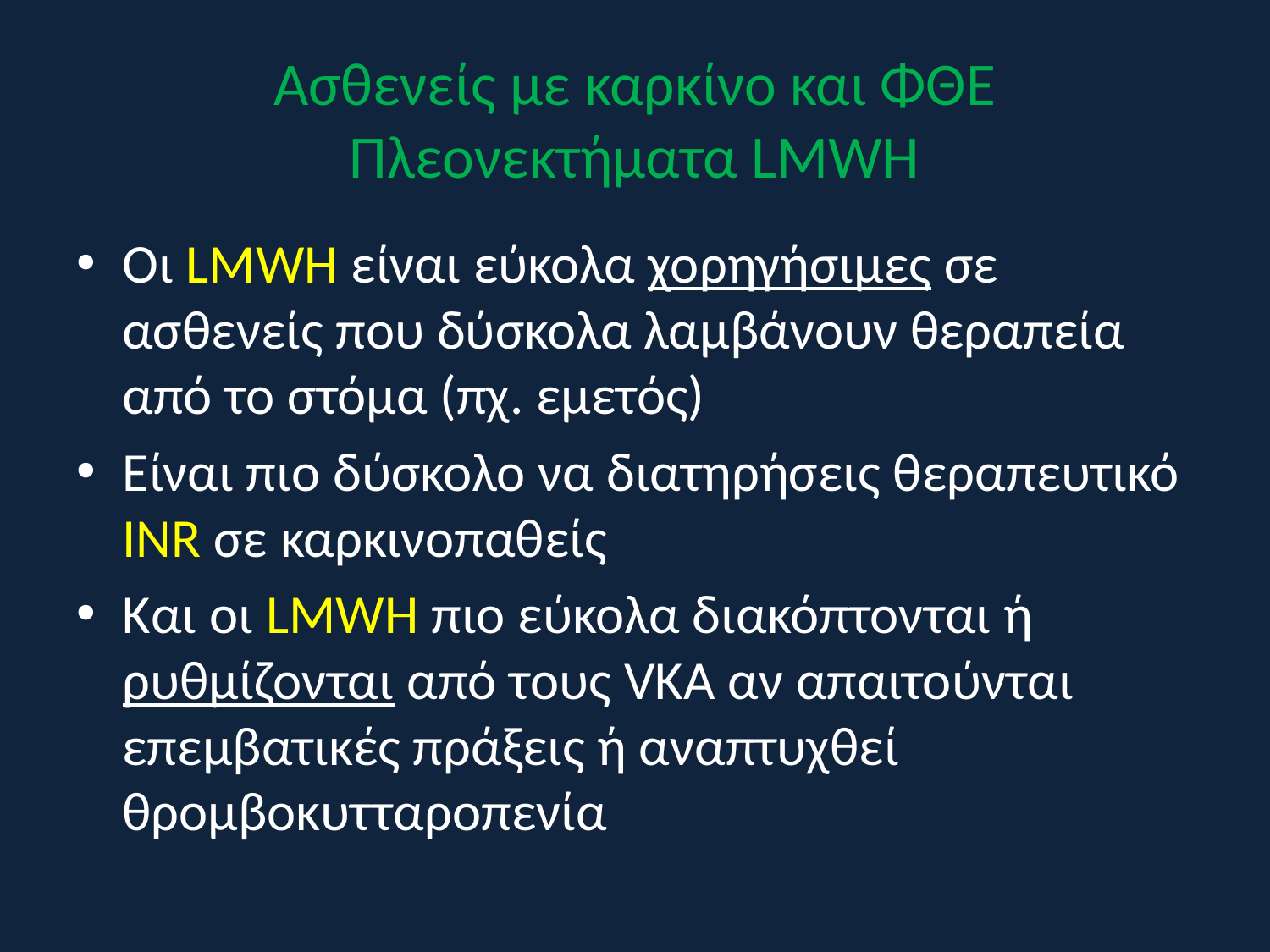

# Ασθενείς με καρκίνο και ΦΘΕ Πλεονεκτήματα LMWH
Οι LMWH είναι εύκολα χορηγήσιμες σε ασθενείς που δύσκολα λαμβάνουν θεραπεία από το στόμα (πχ. εμετός)
Είναι πιο δύσκολο να διατηρήσεις θεραπευτικό ΙΝR σε καρκινοπαθείς
Και οι LMWH πιο εύκολα διακόπτονται ή ρυθμίζονται από τους VKA αν απαιτούνται επεμβατικές πράξεις ή αναπτυχθεί θρομβοκυτταροπενία